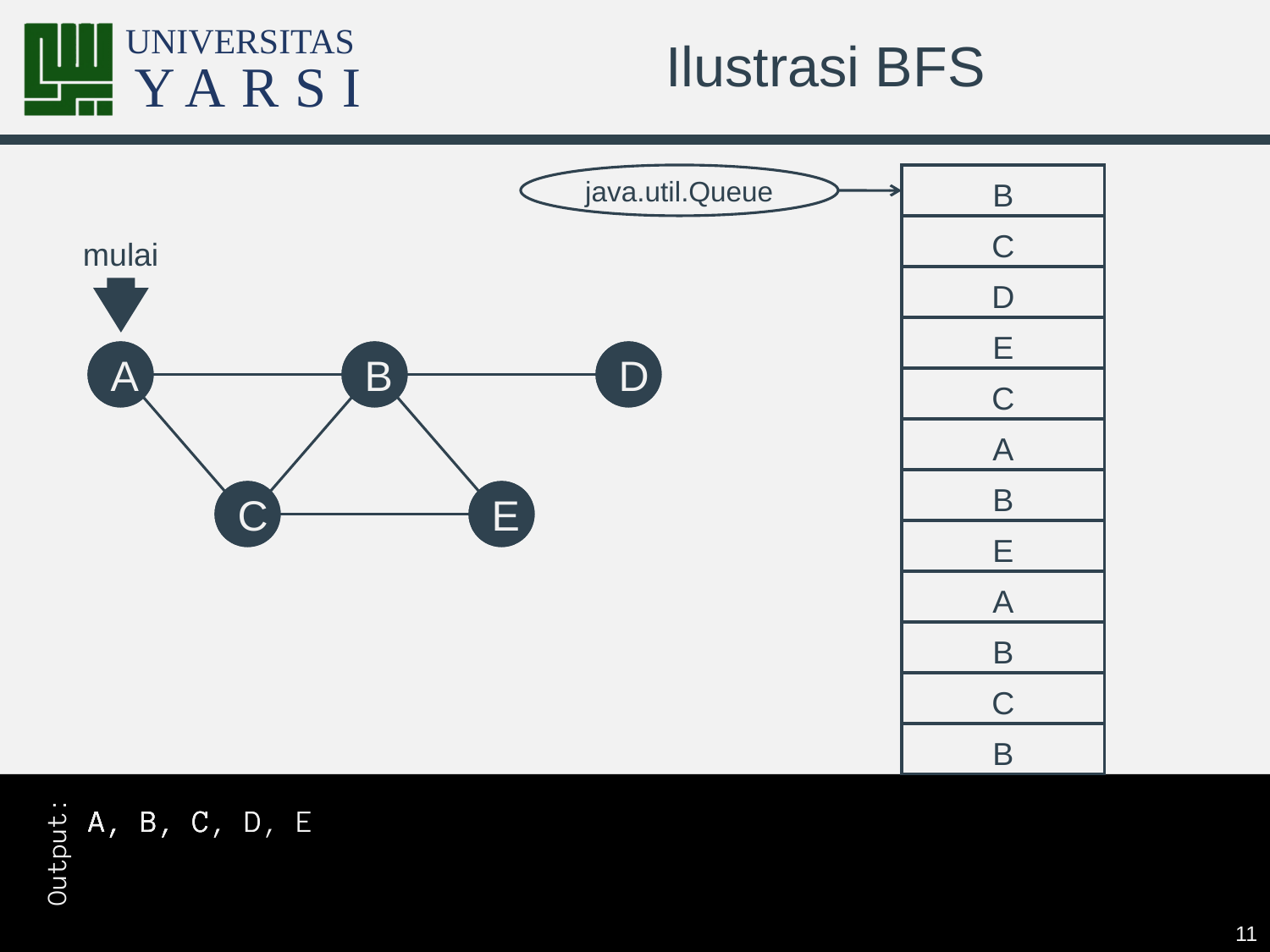

# Ilustrasi BFS
java.util.Queue
B
C
mulai

D
E
A
A
B
B
D
D
C
A
B
C
C
E
E
E
A
B
C
B
A
A, B
A, B, C
A, B, C, D
A, B, C, D, E